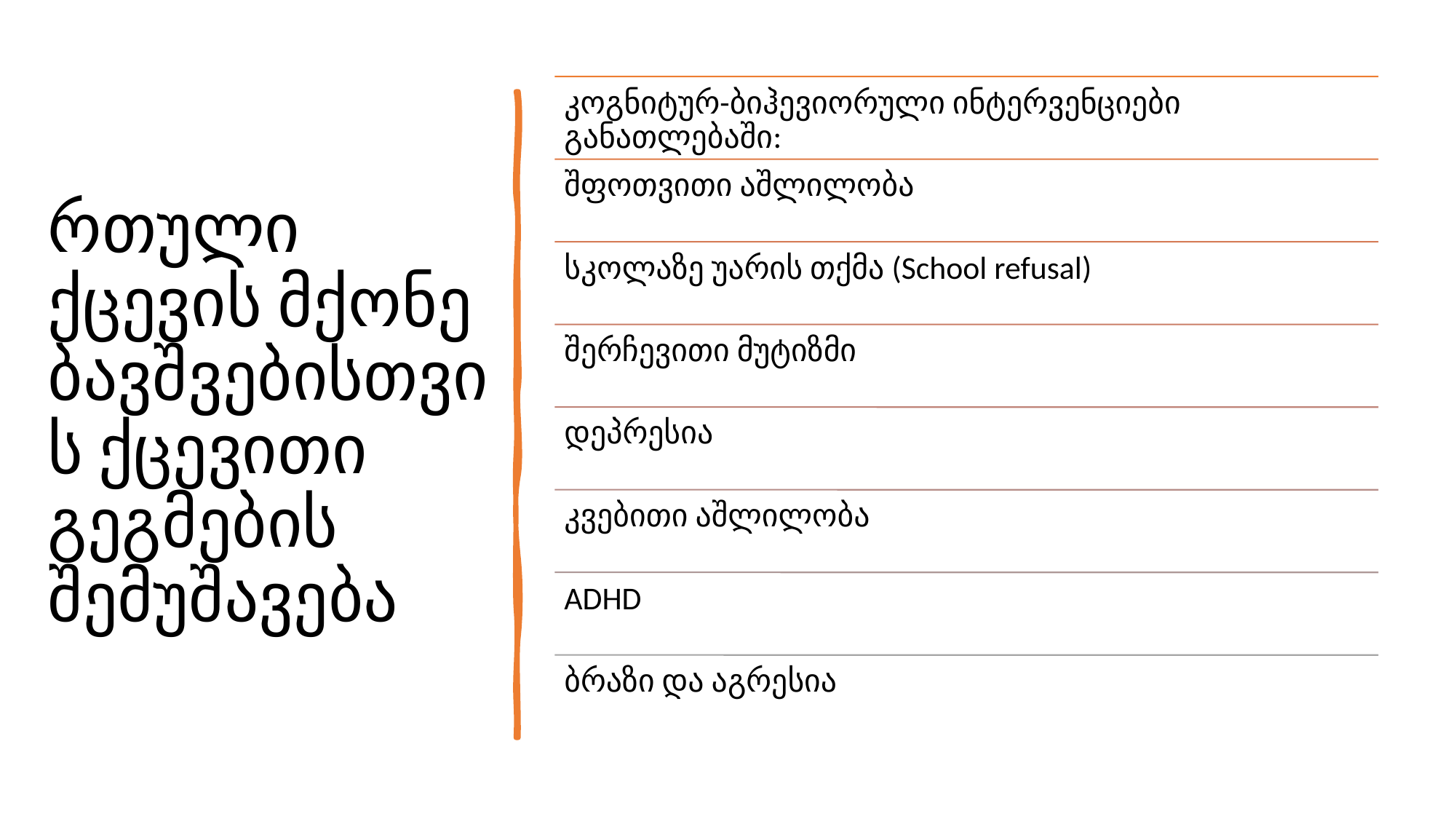

კოგნიტურ-ბიჰევიორული ინტერვენციები განათლებაში:
შფოთვითი აშლილობა
სკოლაზე უარის თქმა (School refusal)
შერჩევითი მუტიზმი
დეპრესია
კვებითი აშლილობა
ADHD
ბრაზი და აგრესია
# რთული ქცევის მქონე ბავშვებისთვის ქცევითი გეგმების შემუშავება